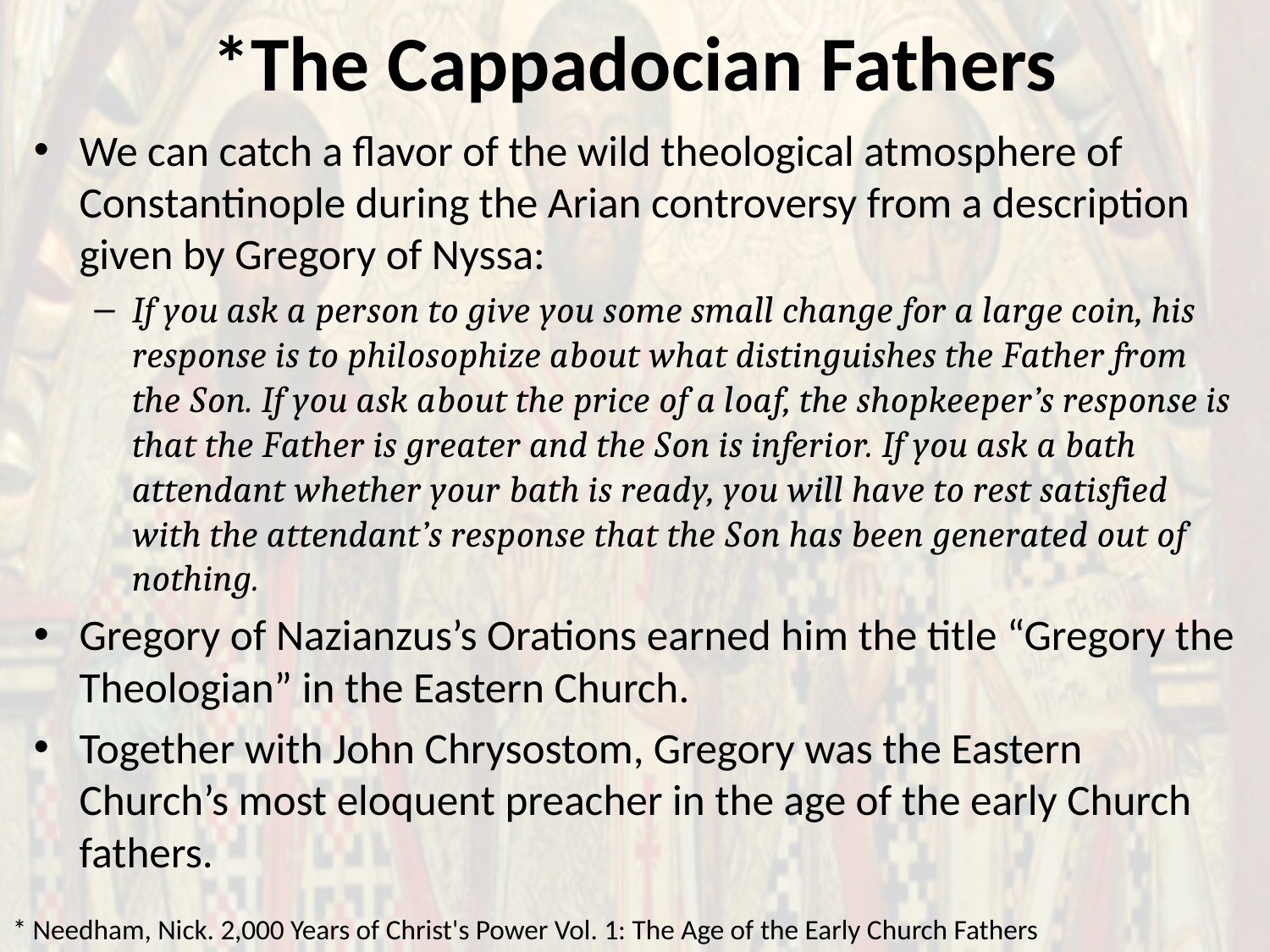

# *The Cappadocian Fathers
We can catch a flavor of the wild theological atmosphere of Constantinople during the Arian controversy from a description given by Gregory of Nyssa:
If you ask a person to give you some small change for a large coin, his response is to philosophize about what distinguishes the Father from the Son. If you ask about the price of a loaf, the shopkeeper’s response is that the Father is greater and the Son is inferior. If you ask a bath attendant whether your bath is ready, you will have to rest satisfied with the attendant’s response that the Son has been generated out of nothing.
Gregory of Nazianzus’s Orations earned him the title “Gregory the Theologian” in the Eastern Church.
Together with John Chrysostom, Gregory was the Eastern Church’s most eloquent preacher in the age of the early Church fathers.
* Needham, Nick. 2,000 Years of Christ's Power Vol. 1: The Age of the Early Church Fathers